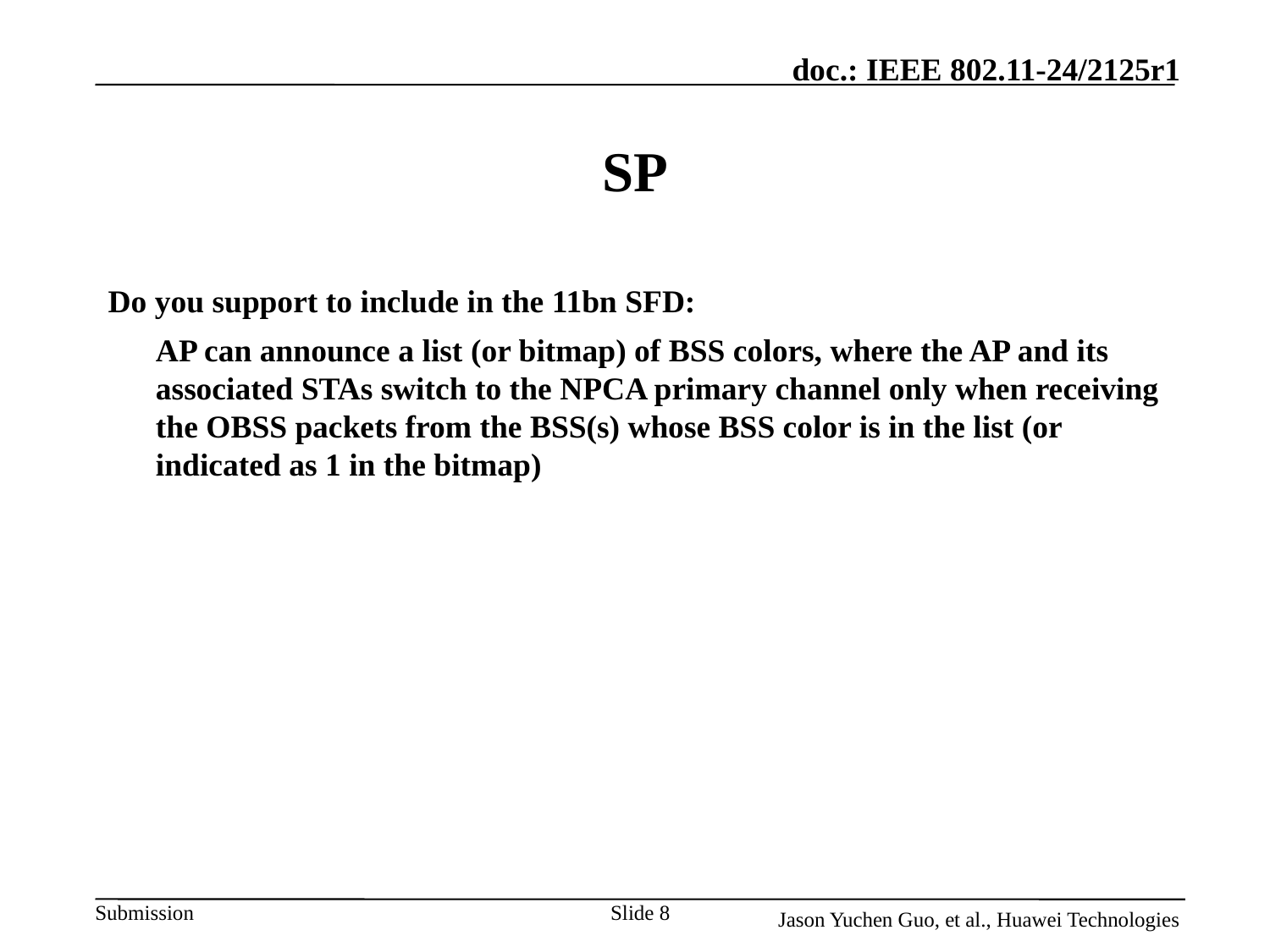

# SP
Do you support to include in the 11bn SFD:
	AP can announce a list (or bitmap) of BSS colors, where the AP and its associated STAs switch to the NPCA primary channel only when receiving the OBSS packets from the BSS(s) whose BSS color is in the list (or indicated as 1 in the bitmap)
Slide 8